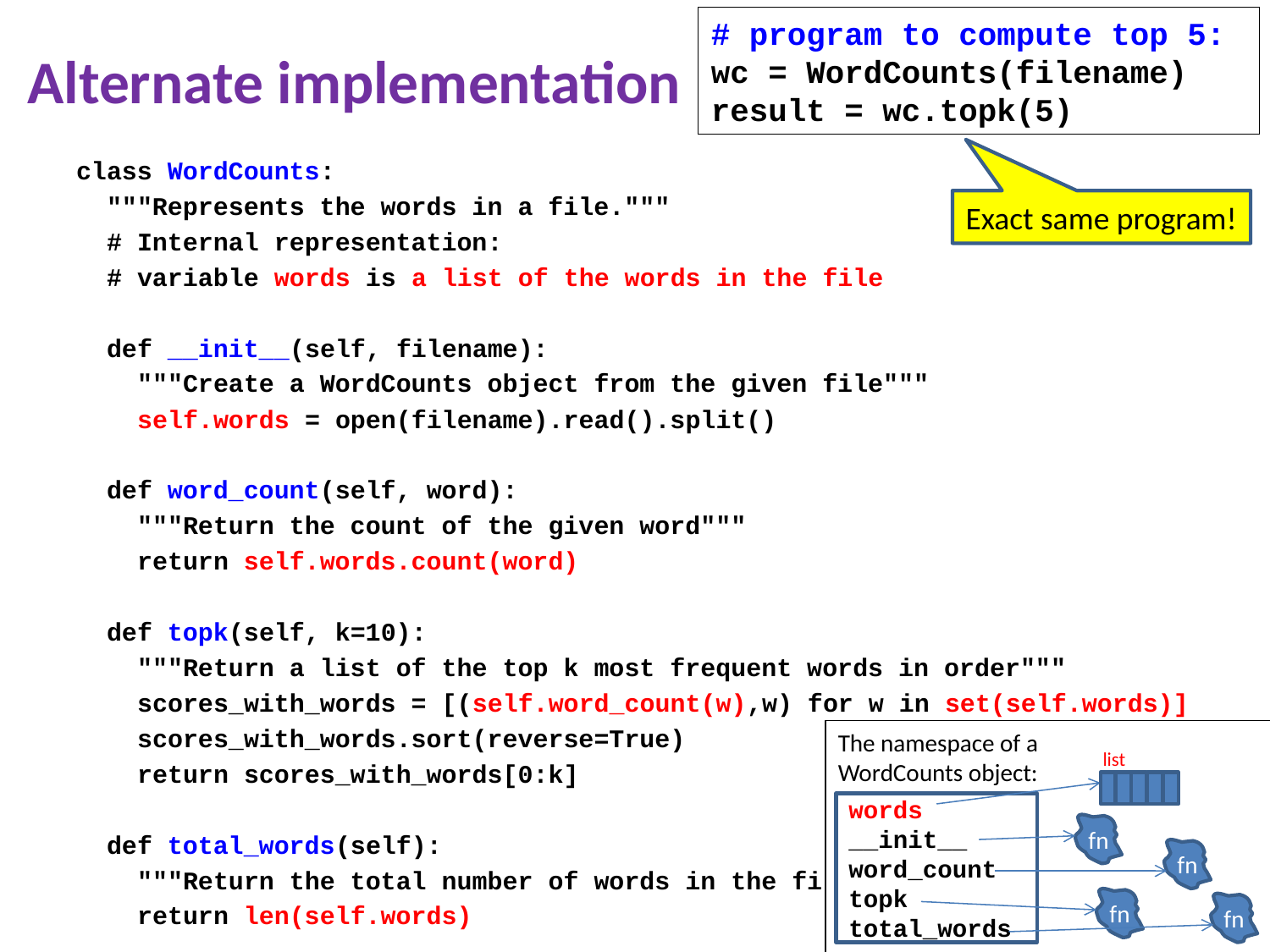

# Alternate implementation
# program to compute top 5:
wc = WordCounts(filename)
result = wc.topk(5)
class WordCounts:
  """Represents the words in a file."""
  # Internal representation:
  # variable words is a list of the words in the file

  def __init__(self, filename):
    """Create a WordCounts object from the given file"""
    self.words = open(filename).read().split()

  def word_count(self, word):
    """Return the count of the given word"""
    return self.words.count(word)

  def topk(self, k=10):
    """Return a list of the top k most frequent words in order"""
    scores_with_words = [(self.word_count(w),w) for w in set(self.words)]
    scores_with_words.sort(reverse=True)
    return scores_with_words[0:k]

  def total_words(self):
    """Return the total number of words in the file"""
    return len(self.words)

Exact same program!

The namespace of a WordCounts object:
list

words
__init__
word_count
topk
total_words
fn
fn
14
fn
fn